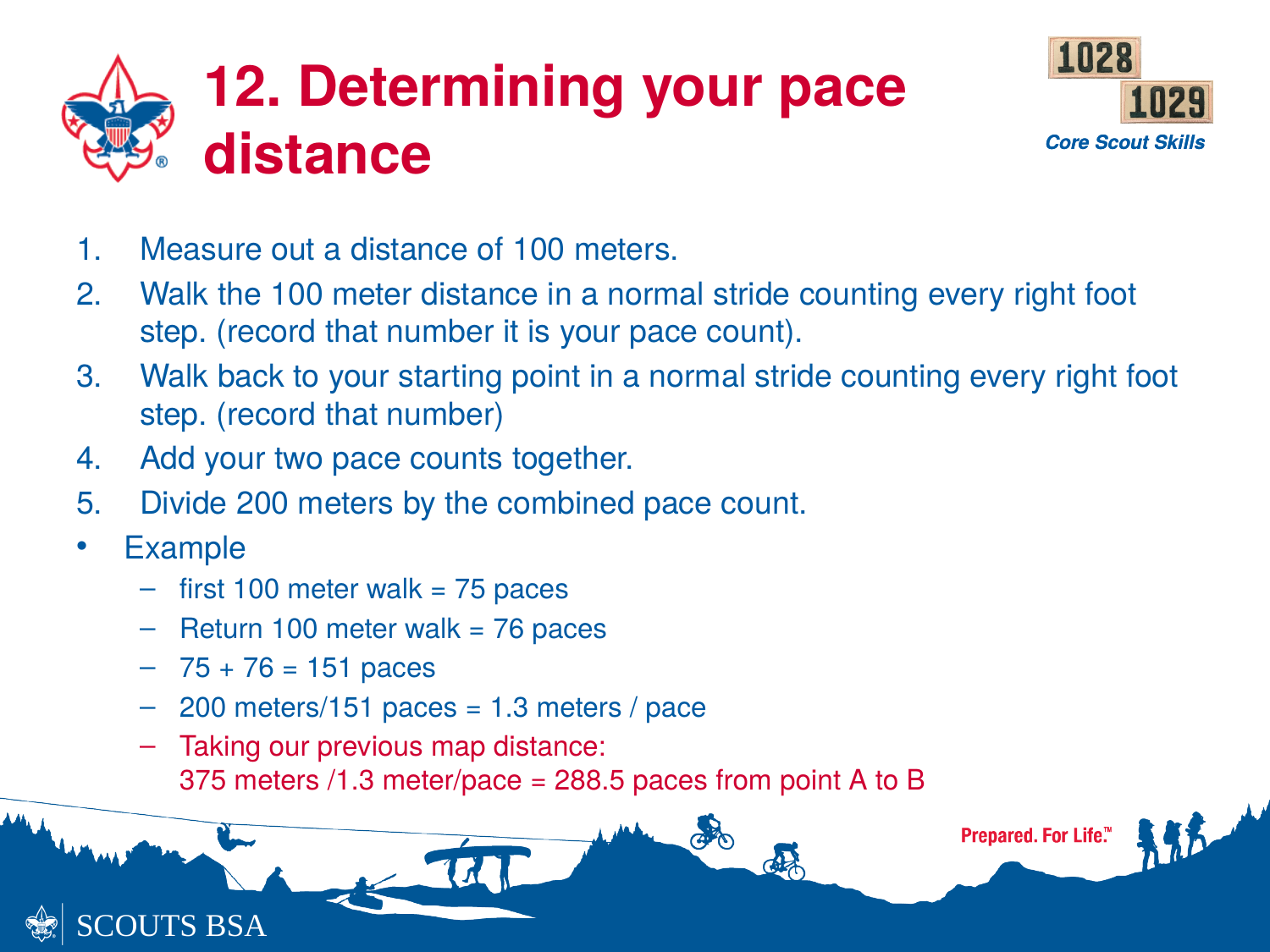

# 12. Determining your pace distance
Measure out a distance of 100 meters.
Walk the 100 meter distance in a normal stride counting every right foot step. (record that number it is your pace count).
Walk back to your starting point in a normal stride counting every right foot step. (record that number)
Add your two pace counts together.
Divide 200 meters by the combined pace count.
Example
first 100 meter walk = 75 paces
Return 100 meter walk = 76 paces
75 + 76 = 151 paces
200 meters/151 paces = 1.3 meters / pace
Taking our previous map distance:
375 meters /1.3 meter/pace = 288.5 paces from point A to B